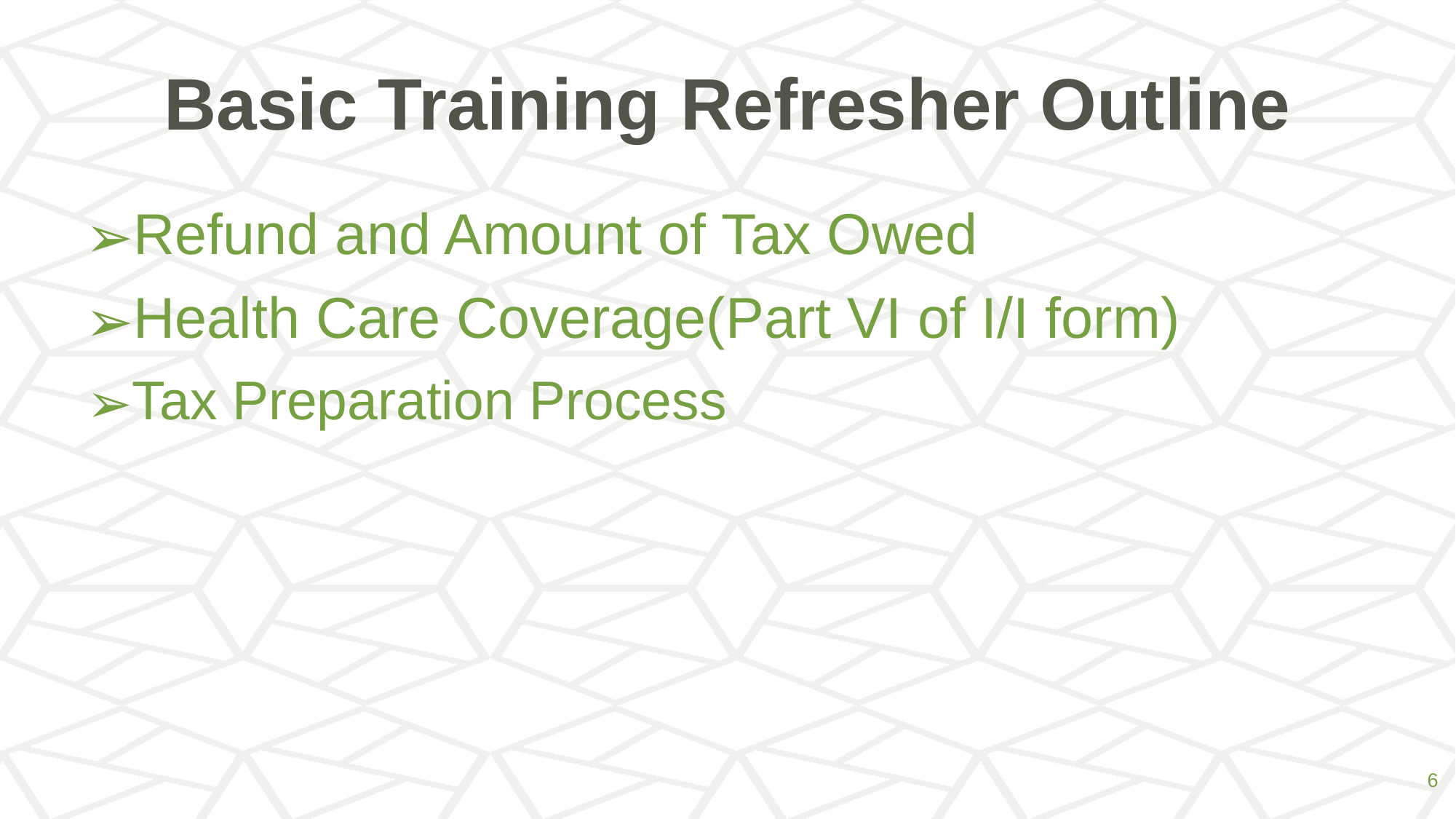

# Basic Training Refresher Outline
Refund and Amount of Tax Owed
Health Care Coverage(Part VI of I/I form)
Tax Preparation Process
6